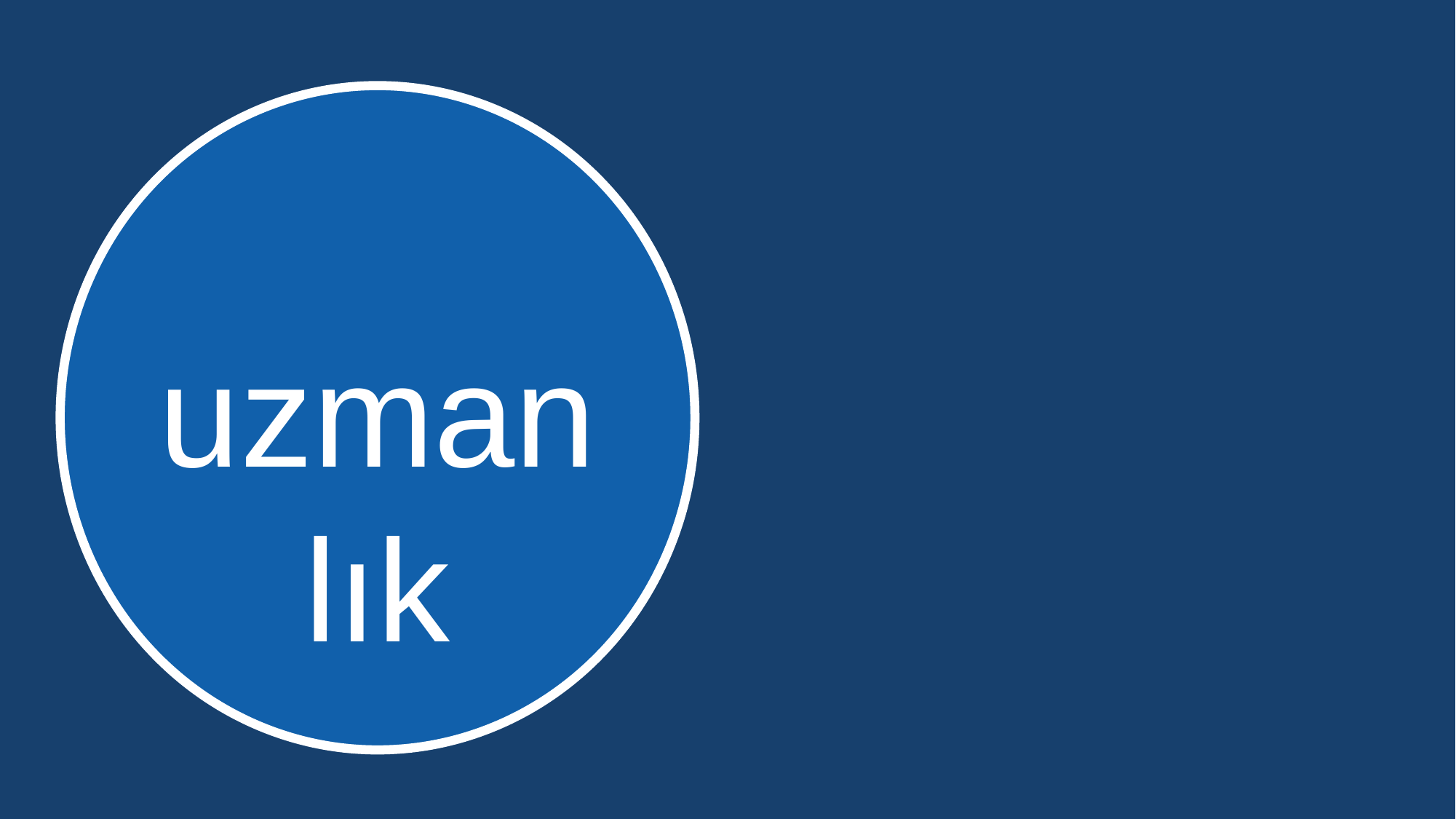

inceleme yapan kişinin yeterli bilgi ve beceriye sahip olması

uzmanlık